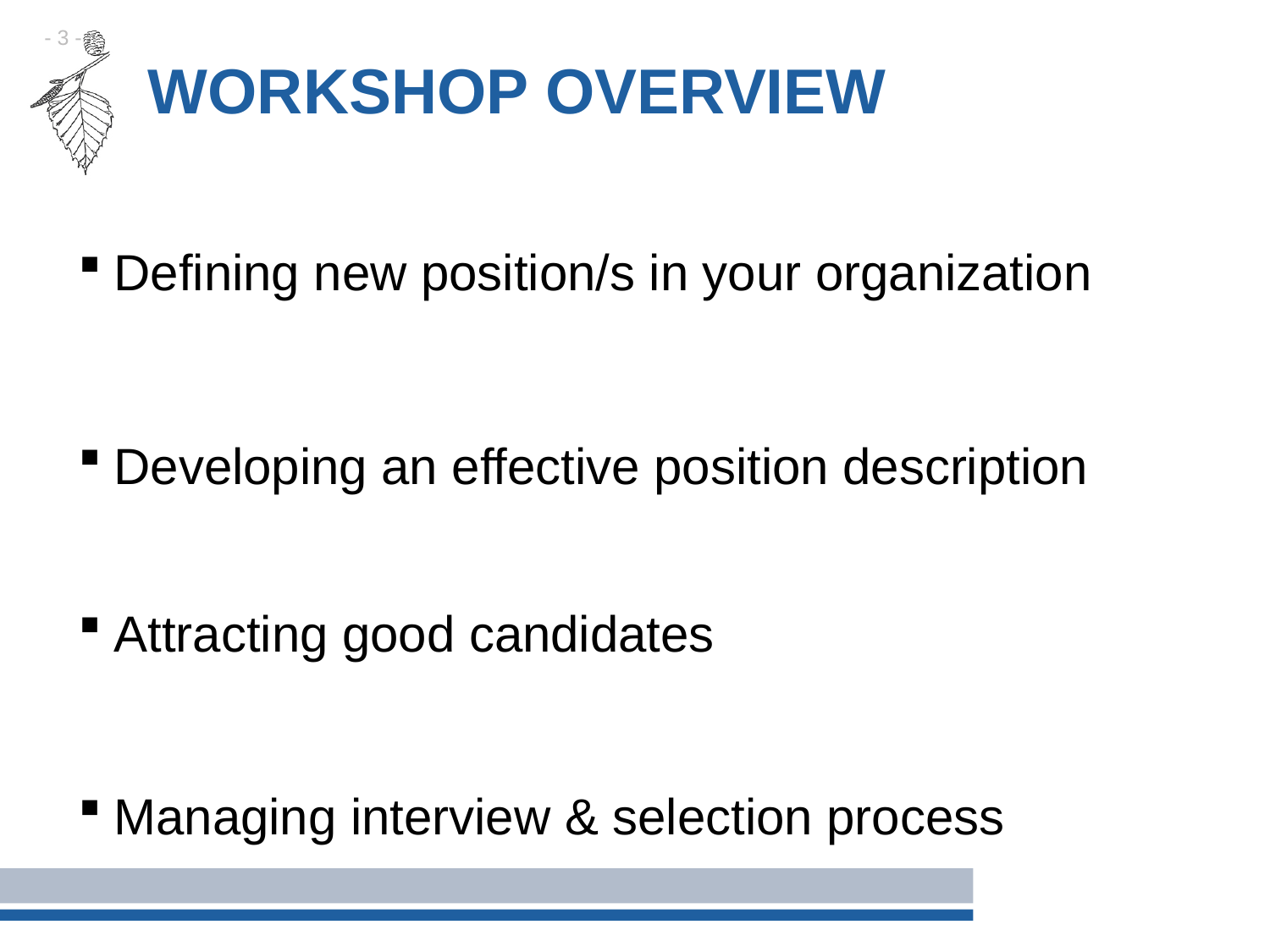

# Workshop overview
Defining new position/s in your organization

Developing an effective position description

Attracting good candidates

Managing interview & selection process